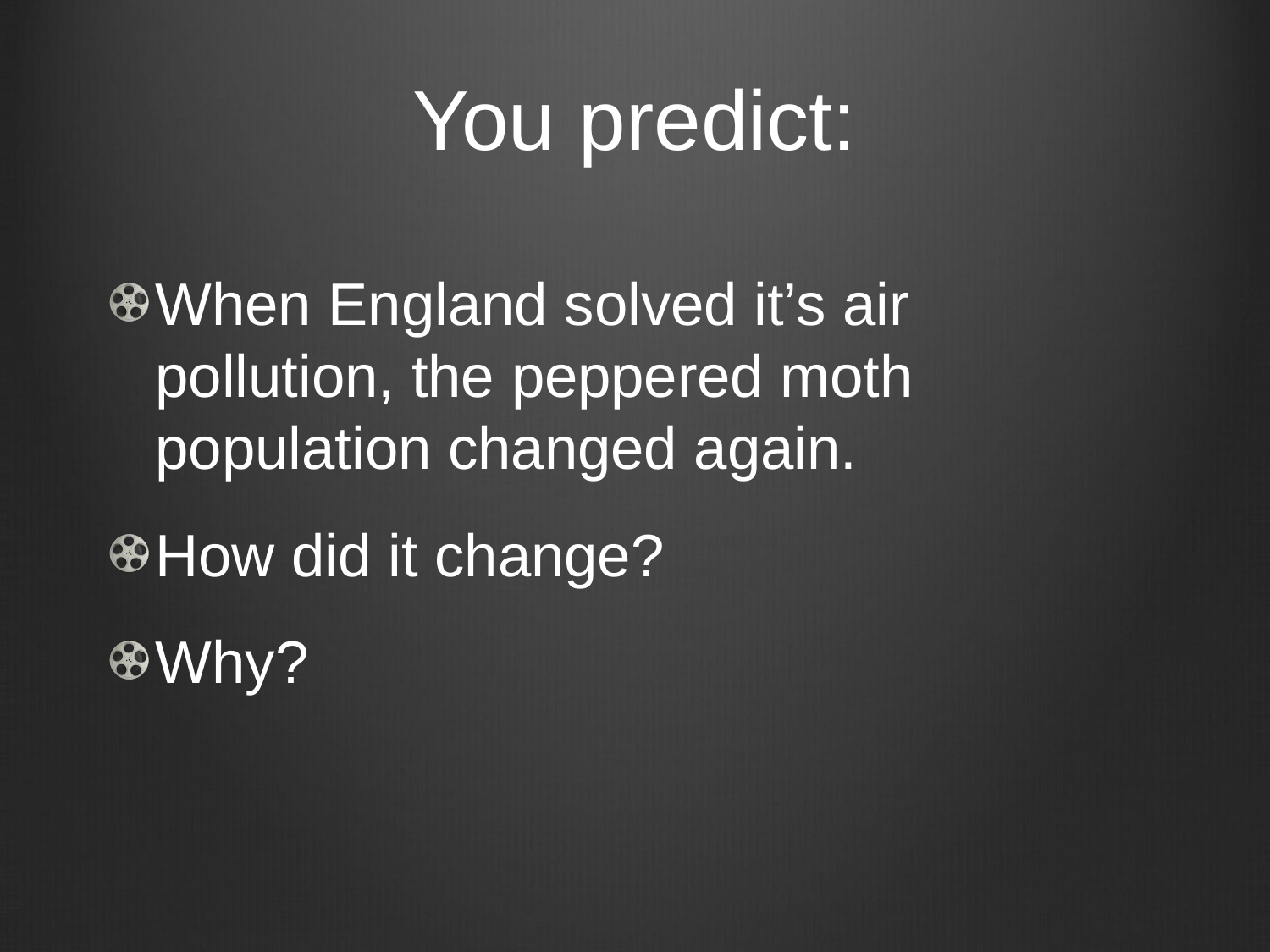

# You predict:
When England solved it’s air pollution, the peppered moth population changed again.
How did it change?
Why?